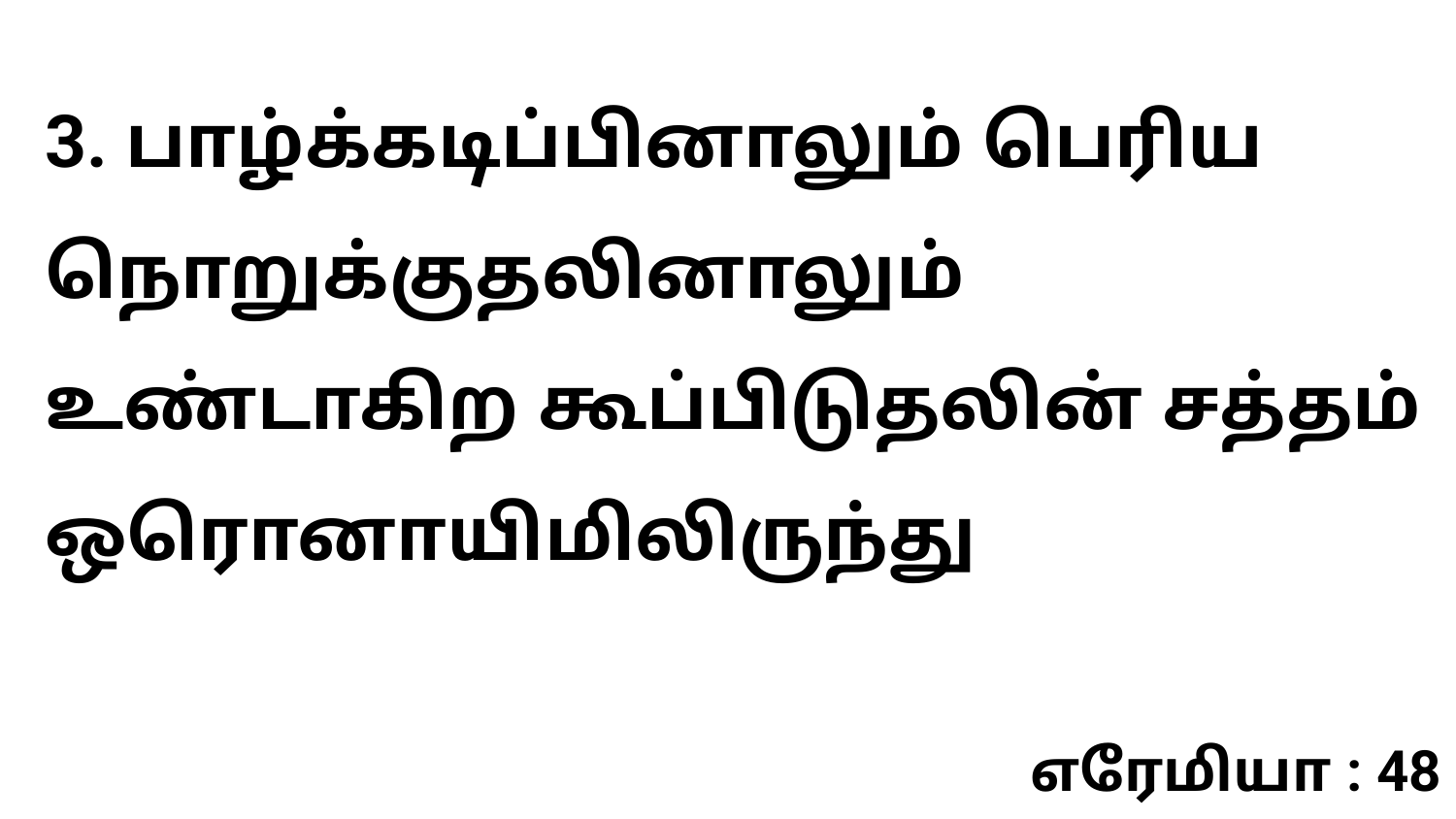

3. பாழ்க்கடிப்பினாலும் பெரிய நொறுக்குதலினாலும் உண்டாகிற கூப்பிடுதலின் சத்தம் ஒரொனாயிமிலிருந்து
எரேமியா : 48